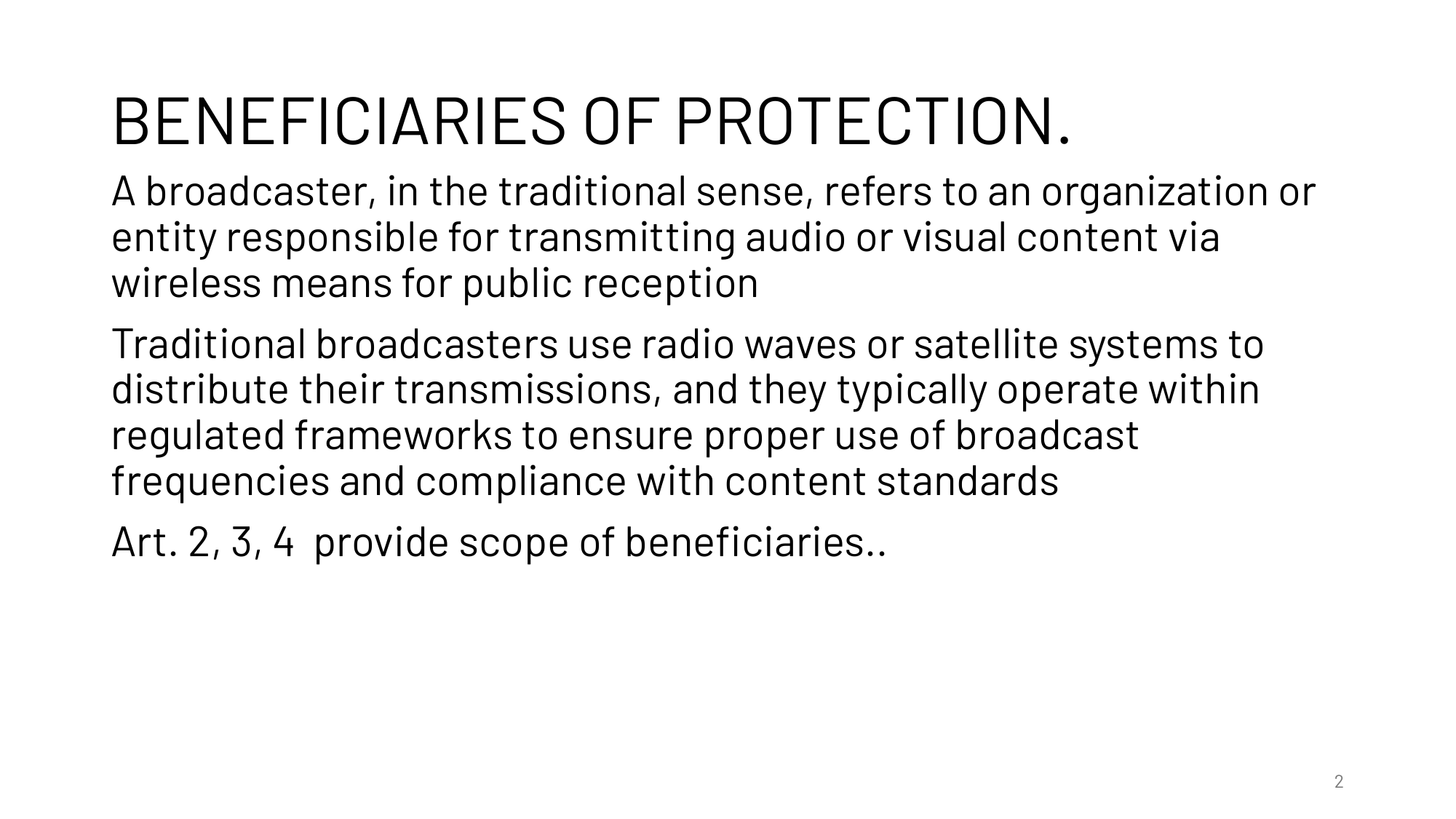

# BENEFICIARIES OF PROTECTION.
A broadcaster, in the traditional sense, refers to an organization or entity responsible for transmitting audio or visual content via wireless means for public reception
Traditional broadcasters use radio waves or satellite systems to distribute their transmissions, and they typically operate within regulated frameworks to ensure proper use of broadcast frequencies and compliance with content standards
Art. 2, 3, 4  provide scope of beneficiaries..
2